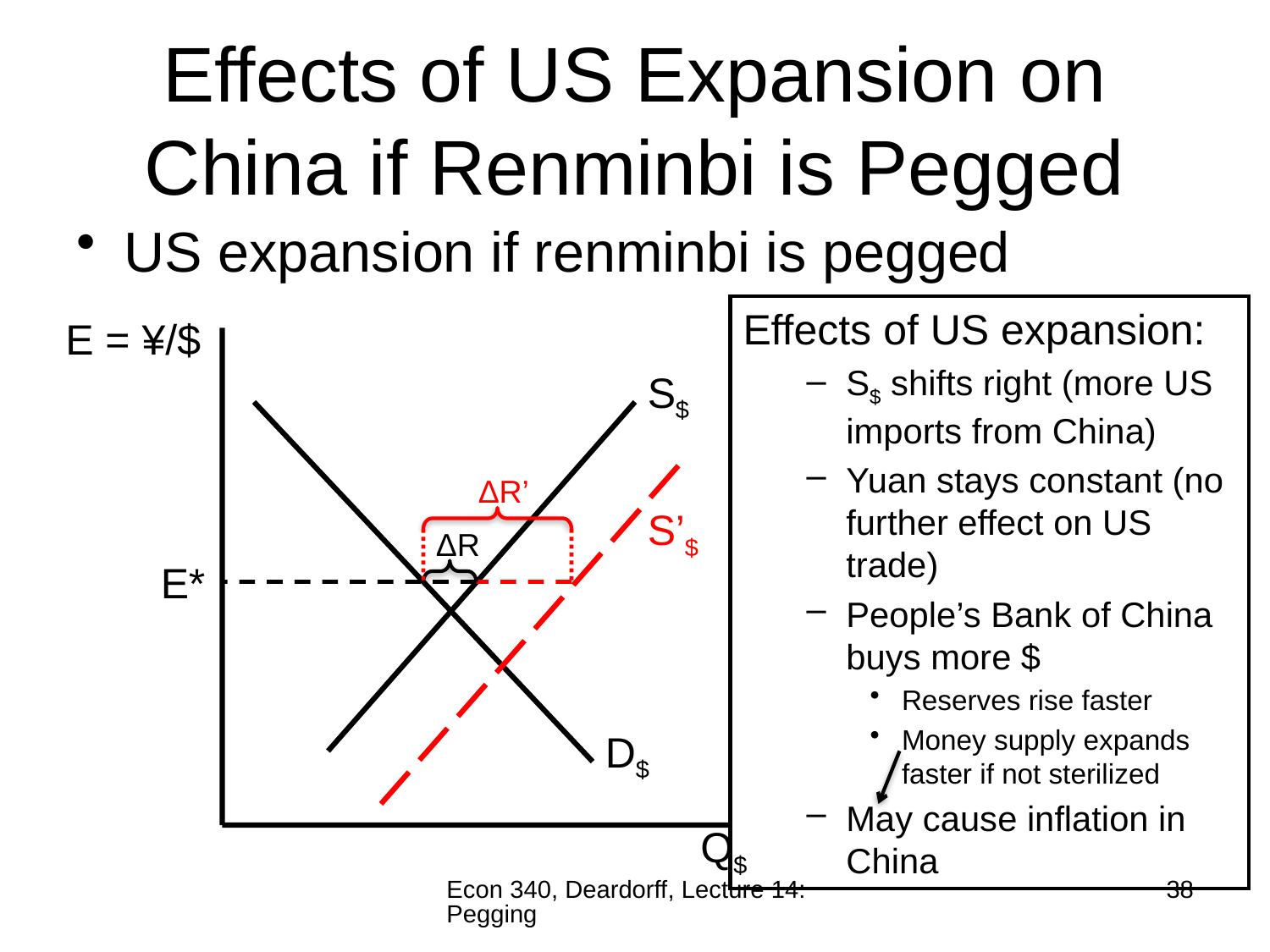

# Effects of US Expansion on China if Renminbi is Pegged
US expansion if renminbi is pegged

Effects of US expansion:
S$ shifts right (more US imports from China)
Yuan stays constant (no further effect on US trade)
People’s Bank of China buys more $
Reserves rise faster
Money supply expands faster if not sterilized
May cause inflation in China

E = ¥/$

S$

ΔR’
S’$
ΔR

E*

D$
Q$

Econ 340, Deardorff, Lecture 14:  Pegging
38